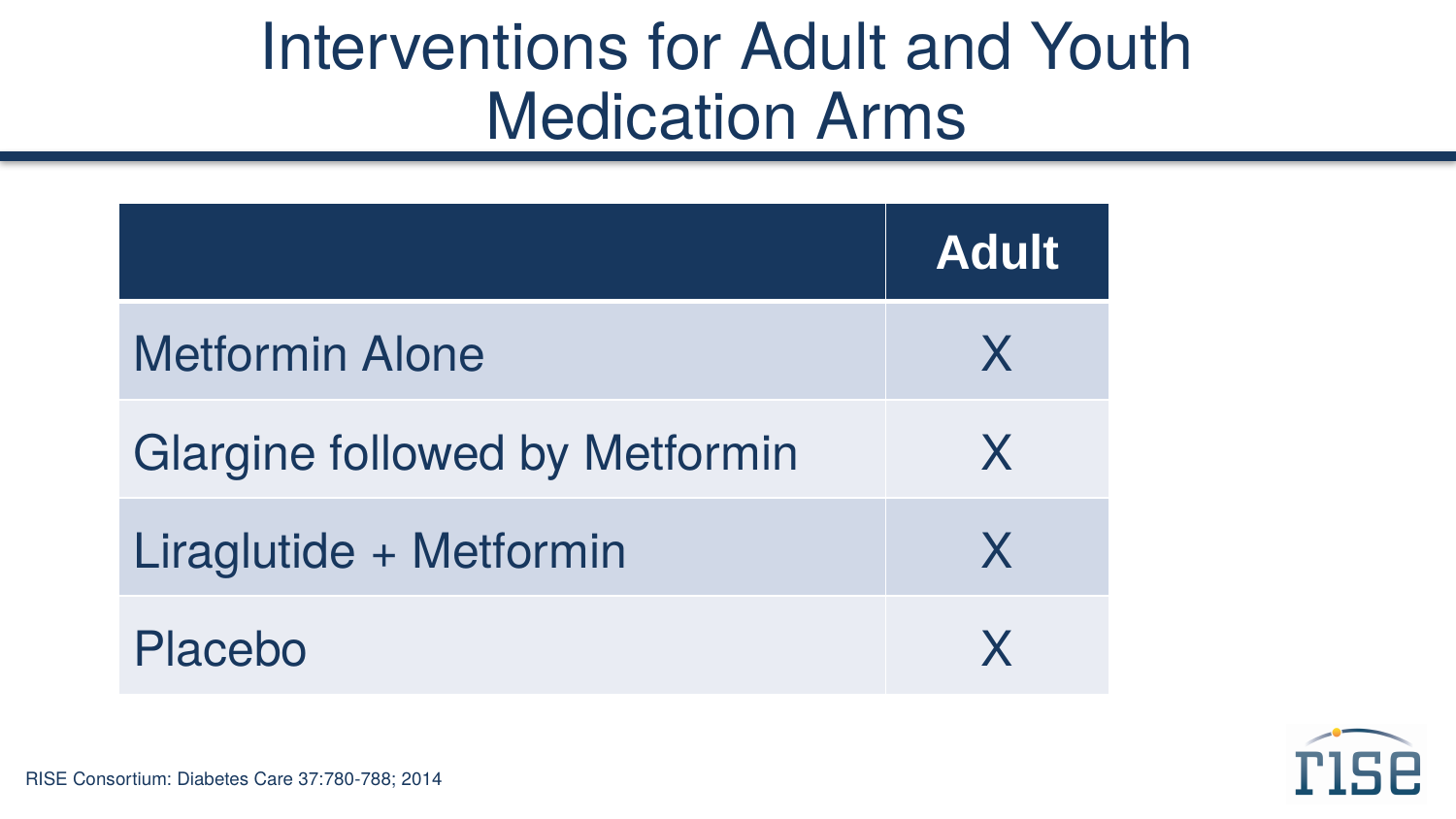

Interventions for Adult and Youth Medication Arms
|  | Adult |
| --- | --- |
| Metformin Alone | X |
| Glargine followed by Metformin | X |
| Liraglutide + Metformin | X |
| Placebo | X |
RISE Consortium: Diabetes Care 37:780-788; 2014